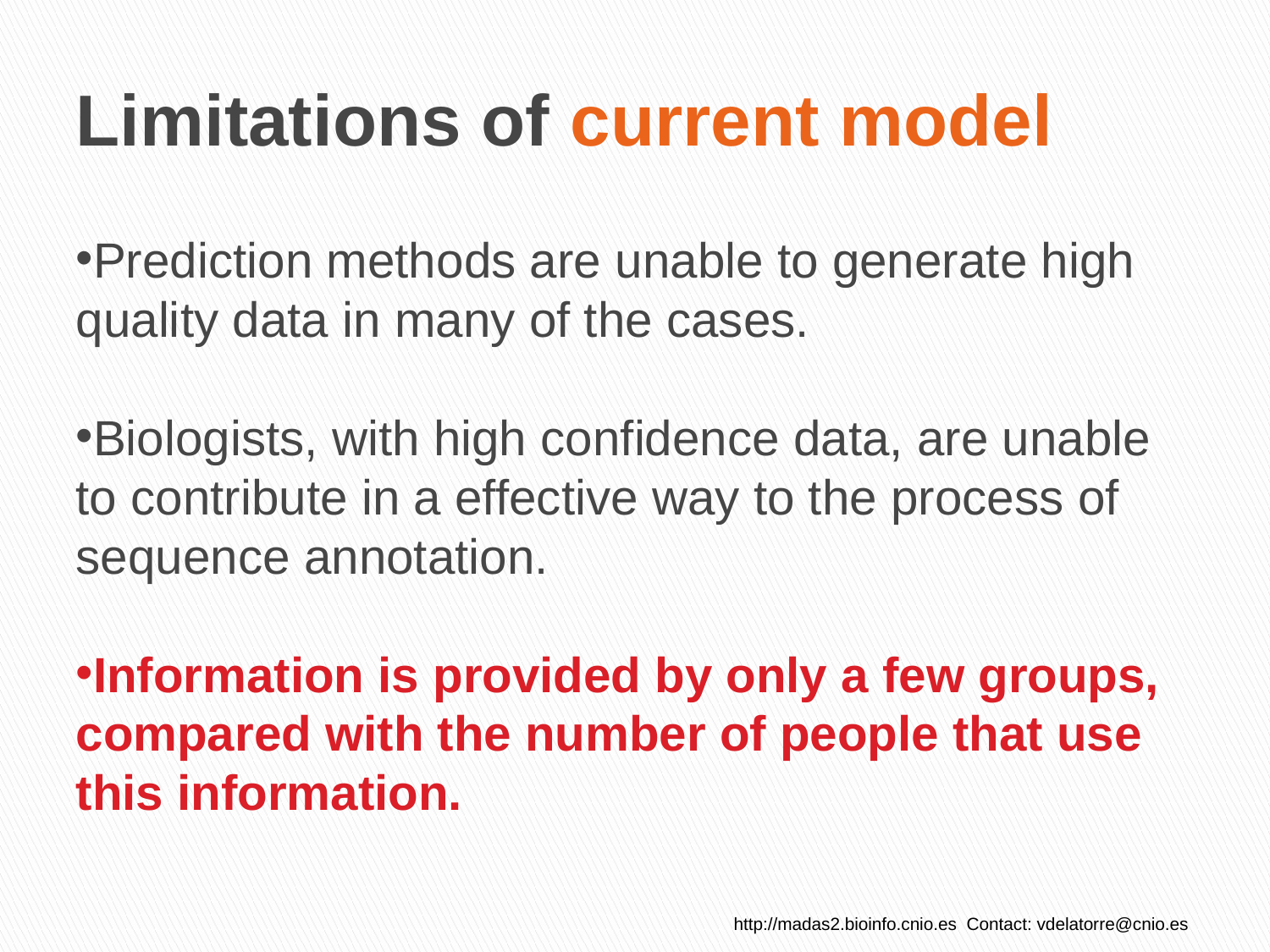

# Limitations of current model
Prediction methods are unable to generate high quality data in many of the cases.

Biologists, with high confidence data, are unable to contribute in a effective way to the process of sequence annotation.

Information is provided by only a few groups, compared with the number of people that use this information.
http://madas2.bioinfo.cnio.es  Contact: vdelatorre@cnio.es